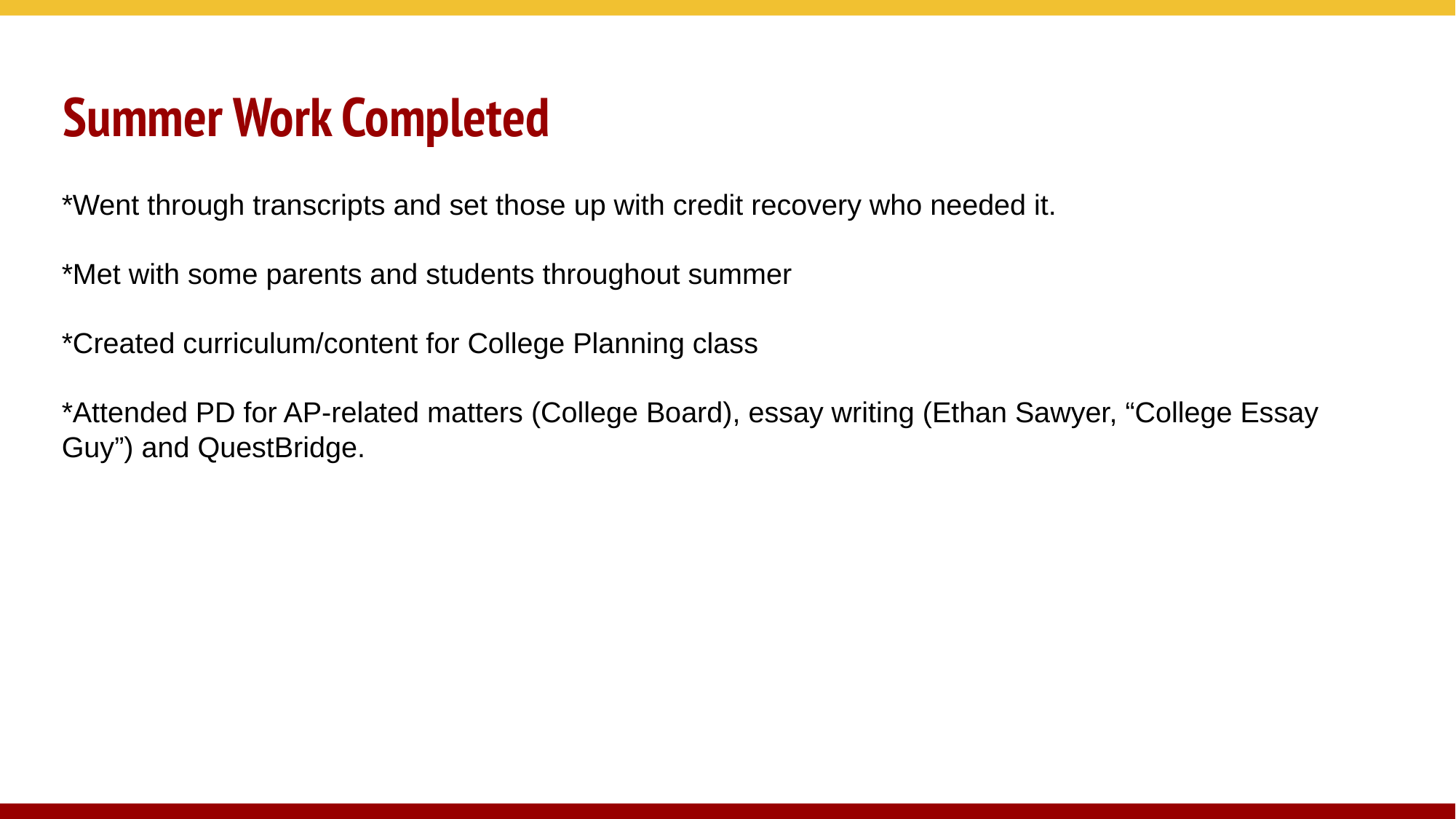

# Summer Work Completed

*Went through transcripts and set those up with credit recovery who needed it.

*Met with some parents and students throughout summer

*Created curriculum/content for College Planning class

*Attended PD for AP-related matters (College Board), essay writing (Ethan Sawyer, “College Essay Guy”) and QuestBridge.